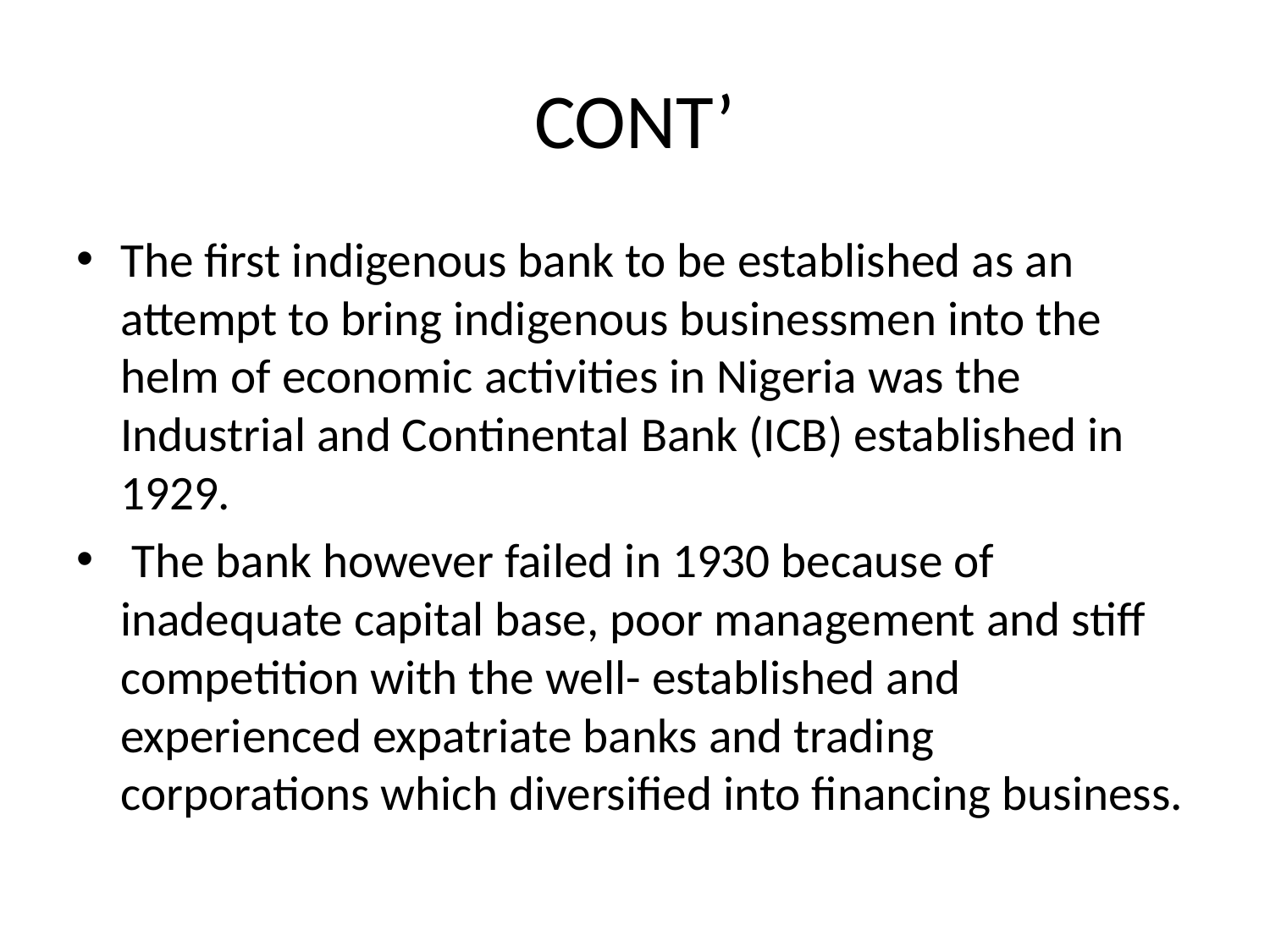

# CONT’
The first indigenous bank to be established as an attempt to bring indigenous businessmen into the helm of economic activities in Nigeria was the Industrial and Continental Bank (ICB) established in 1929.
 The bank however failed in 1930 because of inadequate capital base, poor management and stiff competition with the well- established and experienced expatriate banks and trading corporations which diversified into financing business.